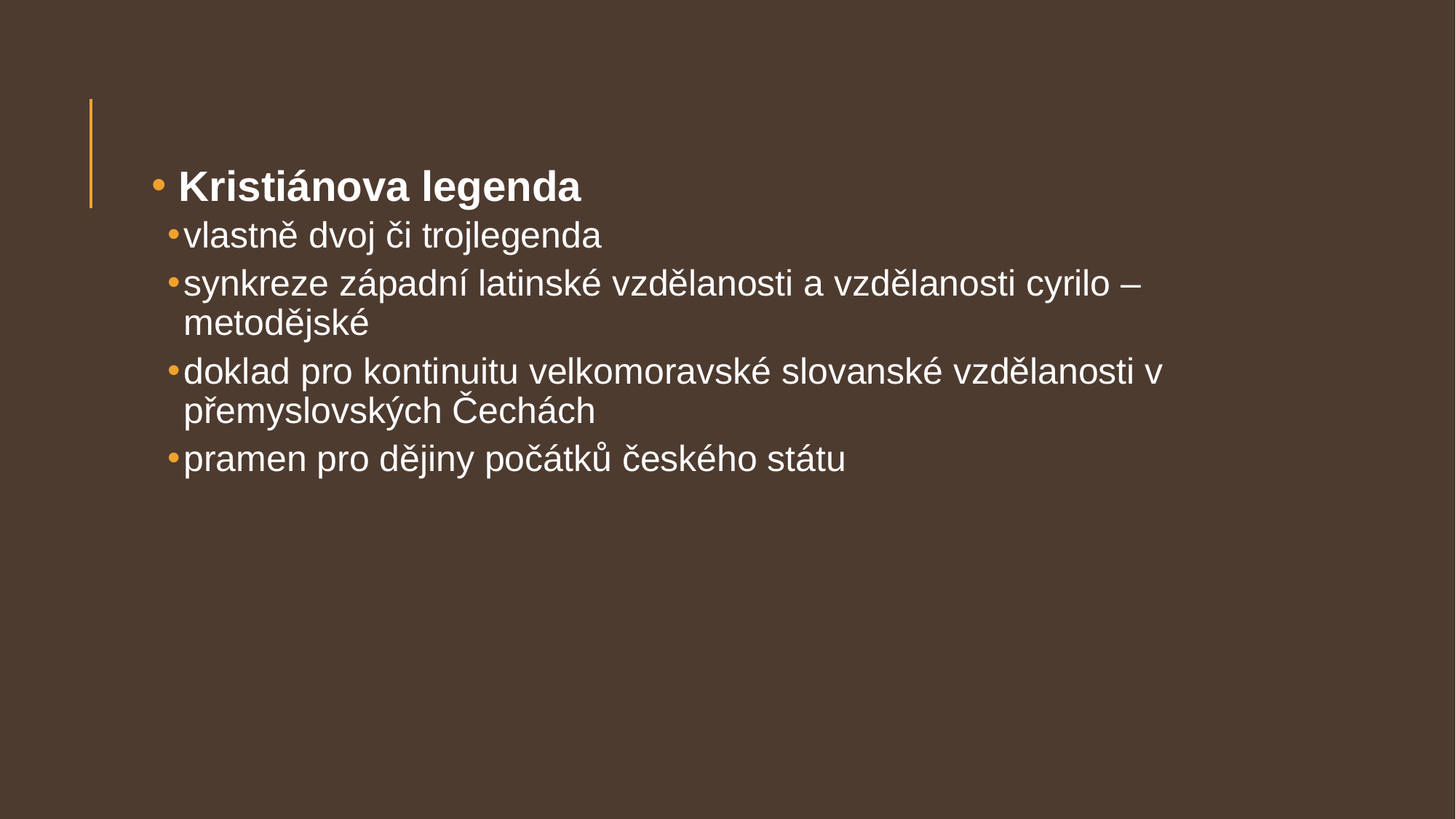

Kristiánova legenda
vlastně dvoj či trojlegenda
synkreze západní latinské vzdělanosti a vzdělanosti cyrilo – metodějské
doklad pro kontinuitu velkomoravské slovanské vzdělanosti v přemyslovských Čechách
pramen pro dějiny počátků českého státu